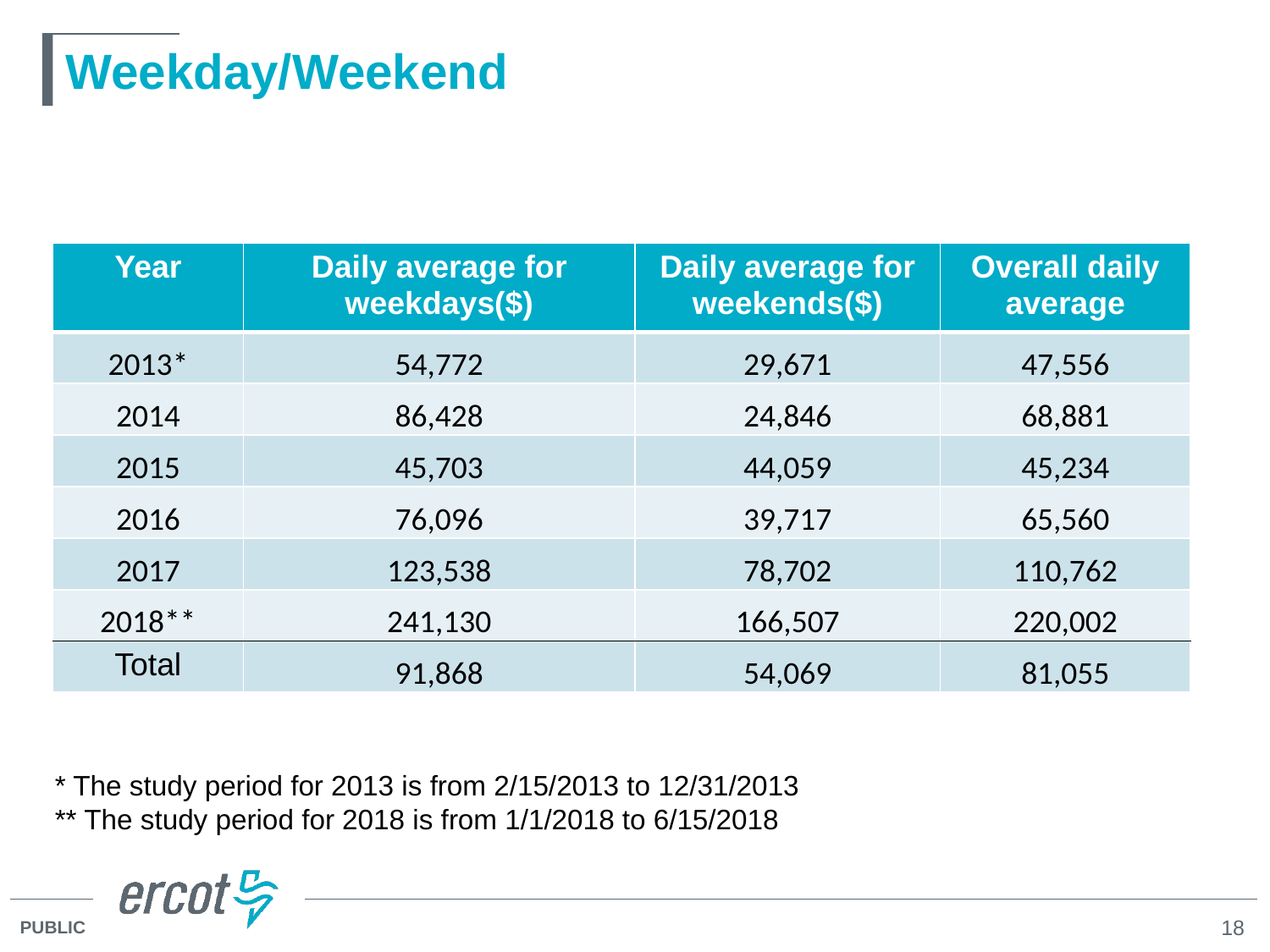

# Weekday/Weekend
| Year | Daily average for weekdays($) | Daily average for weekends($) | Overall daily average |
| --- | --- | --- | --- |
| 2013\* | 54,772 | 29,671 | 47,556 |
| 2014 | 86,428 | 24,846 | 68,881 |
| 2015 | 45,703 | 44,059 | 45,234 |
| 2016 | 76,096 | 39,717 | 65,560 |
| 2017 | 123,538 | 78,702 | 110,762 |
| 2018\*\* | 241,130 | 166,507 | 220,002 |
| Total | 91,868 | 54,069 | 81,055 |
* The study period for 2013 is from 2/15/2013 to 12/31/2013
** The study period for 2018 is from 1/1/2018 to 6/15/2018